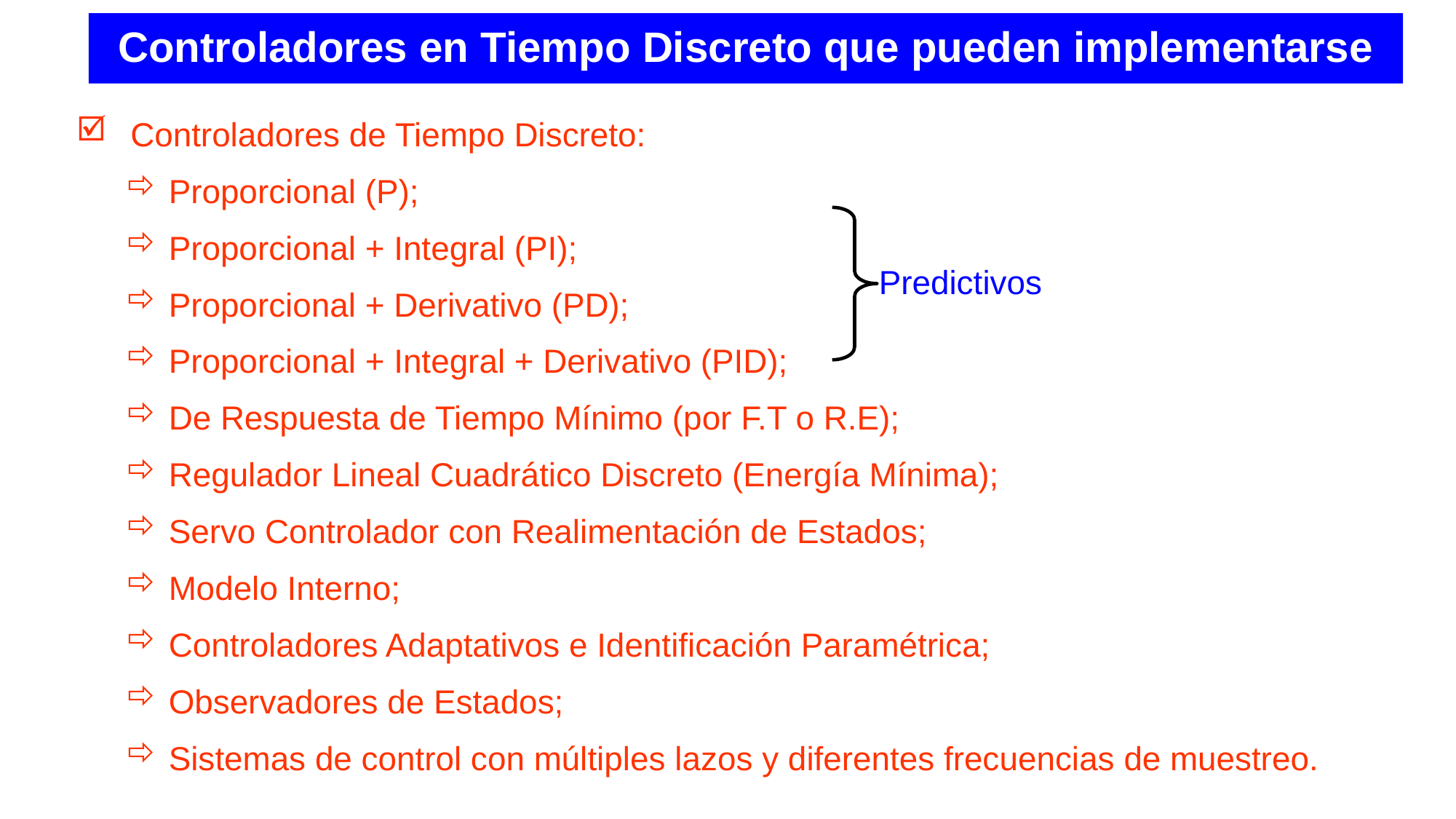

Controladores en Tiempo Discreto que pueden implementarse
Controladores de Tiempo Discreto:
 Proporcional (P);
 Proporcional + Integral (PI);
 Proporcional + Derivativo (PD);
 Proporcional + Integral + Derivativo (PID);
 De Respuesta de Tiempo Mínimo (por F.T o R.E);
 Regulador Lineal Cuadrático Discreto (Energía Mínima);
 Servo Controlador con Realimentación de Estados;
 Modelo Interno;
 Controladores Adaptativos e Identificación Paramétrica;
 Observadores de Estados;
 Sistemas de control con múltiples lazos y diferentes frecuencias de muestreo.

Predictivos